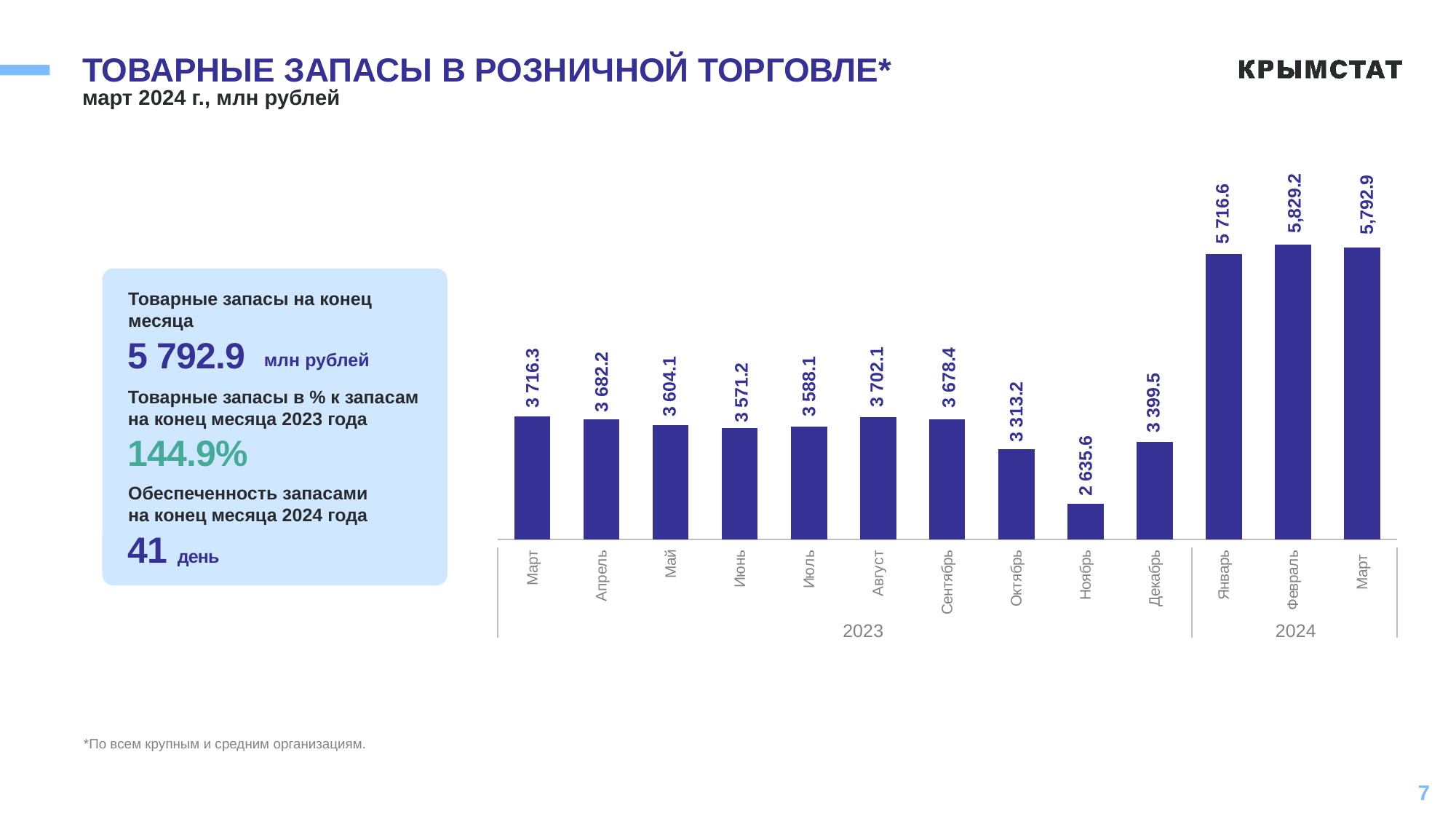

# ТОВАРНЫЕ ЗАПАСЫ В РОЗНИЧНОЙ ТОРГОВЛЕ*
март 2024 г., млн рублей

### Chart

| Category |  |
|---|---|
| Март | 3716.3 |
| Апрель | 3682.2 |
| Май | 3604.1 |
| Июнь | 3571.2 |
| Июль | 3588.1 |
| Август | 3702.1 |
| Сентябрь | 3678.4 |
| Октябрь | 3313.2 |
| Ноябрь | 2635.6 |
| Декабрь | 3399.5 |
| Январь | 5716.6 |
| Февраль | 5829.2 |
| Март  | 5792.9 |
Товарные запасы на конец
месяца
5 792.9
Товарные запасы в % к запасам
на конец месяца 2023 года
144.9%
Обеспеченность запасами
на конец месяца 2024 года
41 день
млн рублей
2023
2024

*По всем крупным и средним организациям.